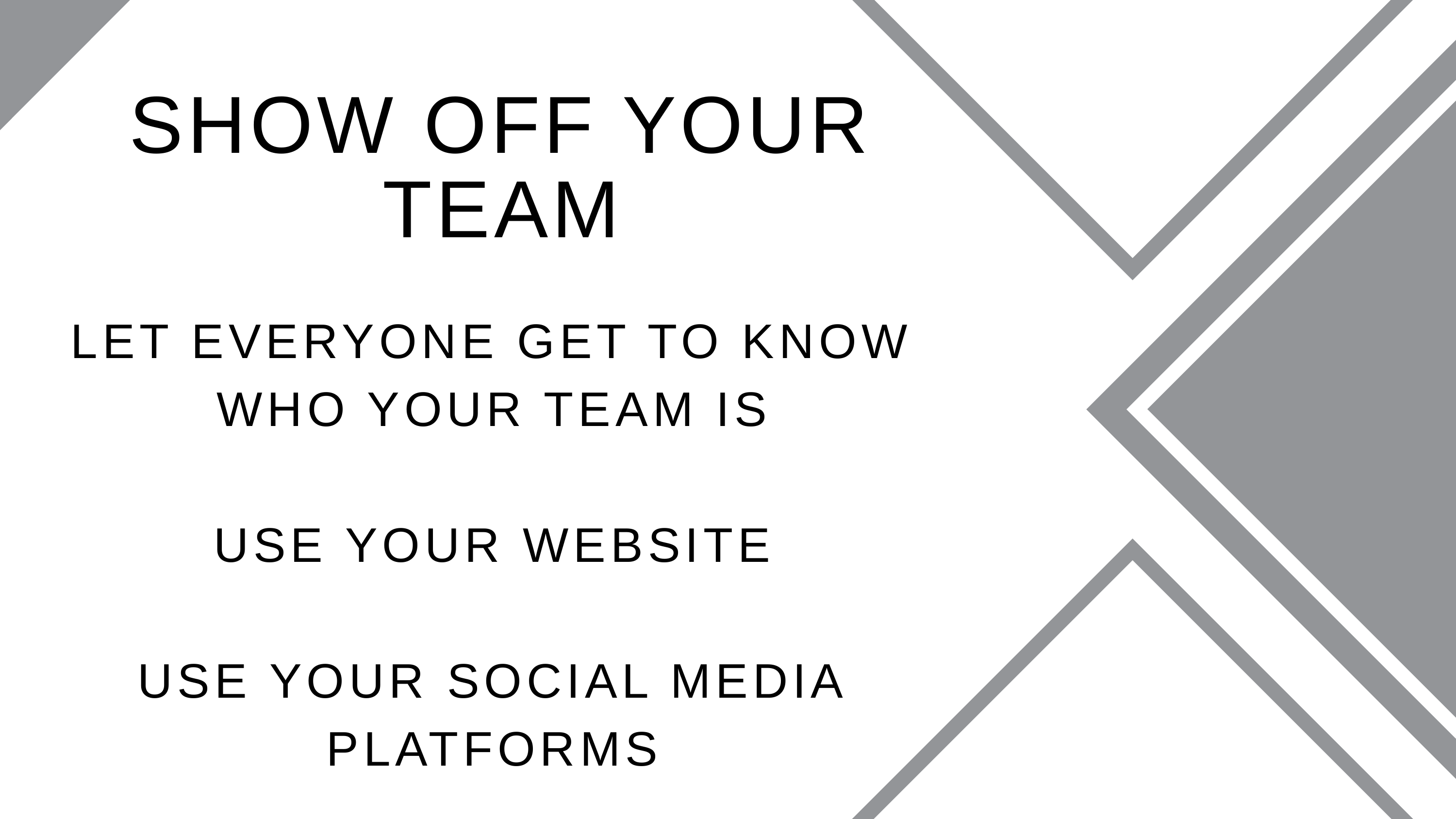

SHOW OFF YOUR TEAM

LET EVERYONE GET TO KNOW WHO YOUR TEAM IS

USE YOUR WEBSITE

USE YOUR SOCIAL MEDIA PLATFORMS